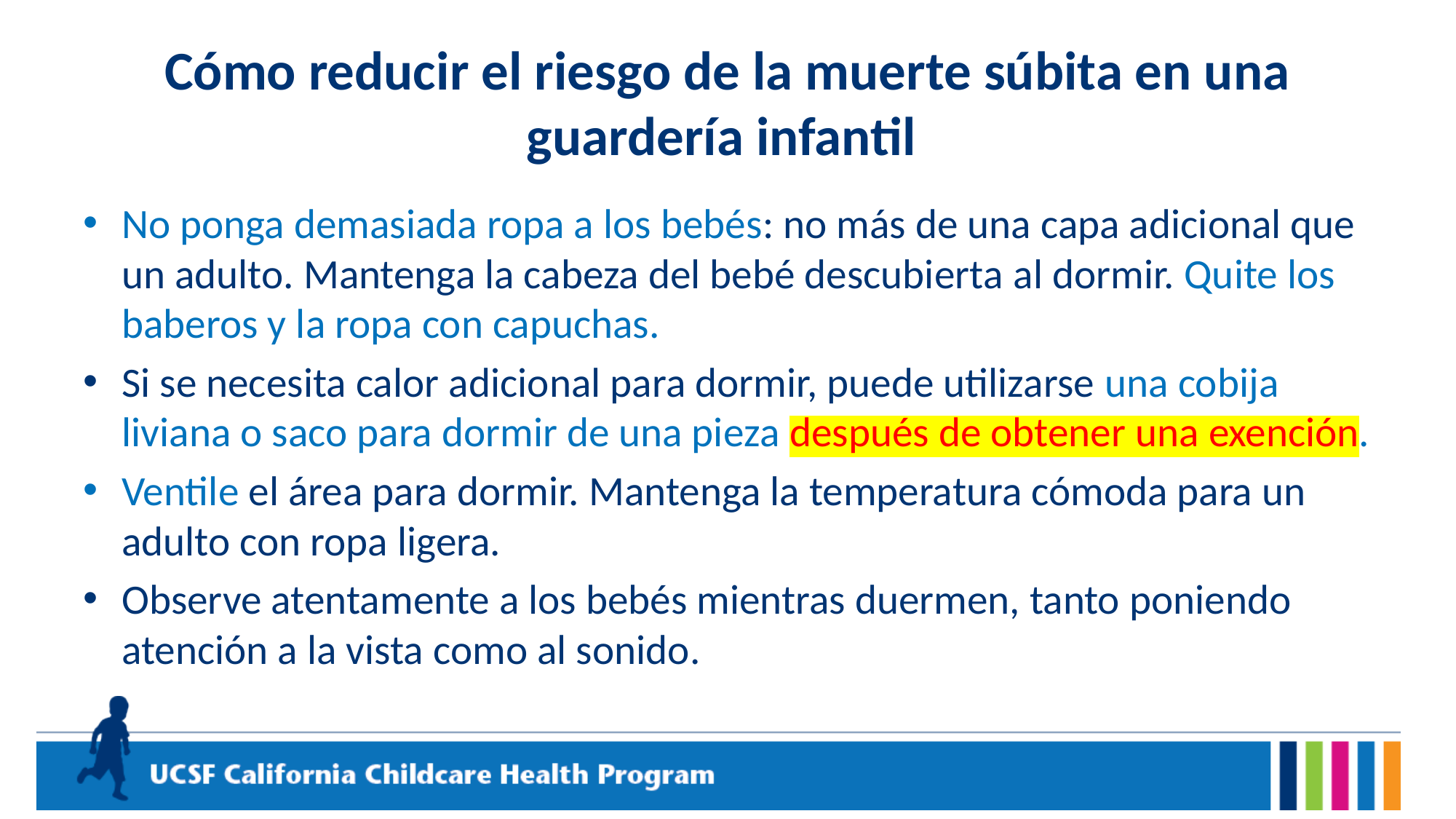

# Cómo reducir el riesgo de la muerte súbita en una guardería infantil
No ponga demasiada ropa a los bebés: no más de una capa adicional que un adulto. Mantenga la cabeza del bebé descubierta al dormir. Quite los baberos y la ropa con capuchas.
Si se necesita calor adicional para dormir, puede utilizarse una cobija liviana o saco para dormir de una pieza después de obtener una exención.
Ventile el área para dormir. Mantenga la temperatura cómoda para un adulto con ropa ligera.
Observe atentamente a los bebés mientras duermen, tanto poniendo atención a la vista como al sonido.